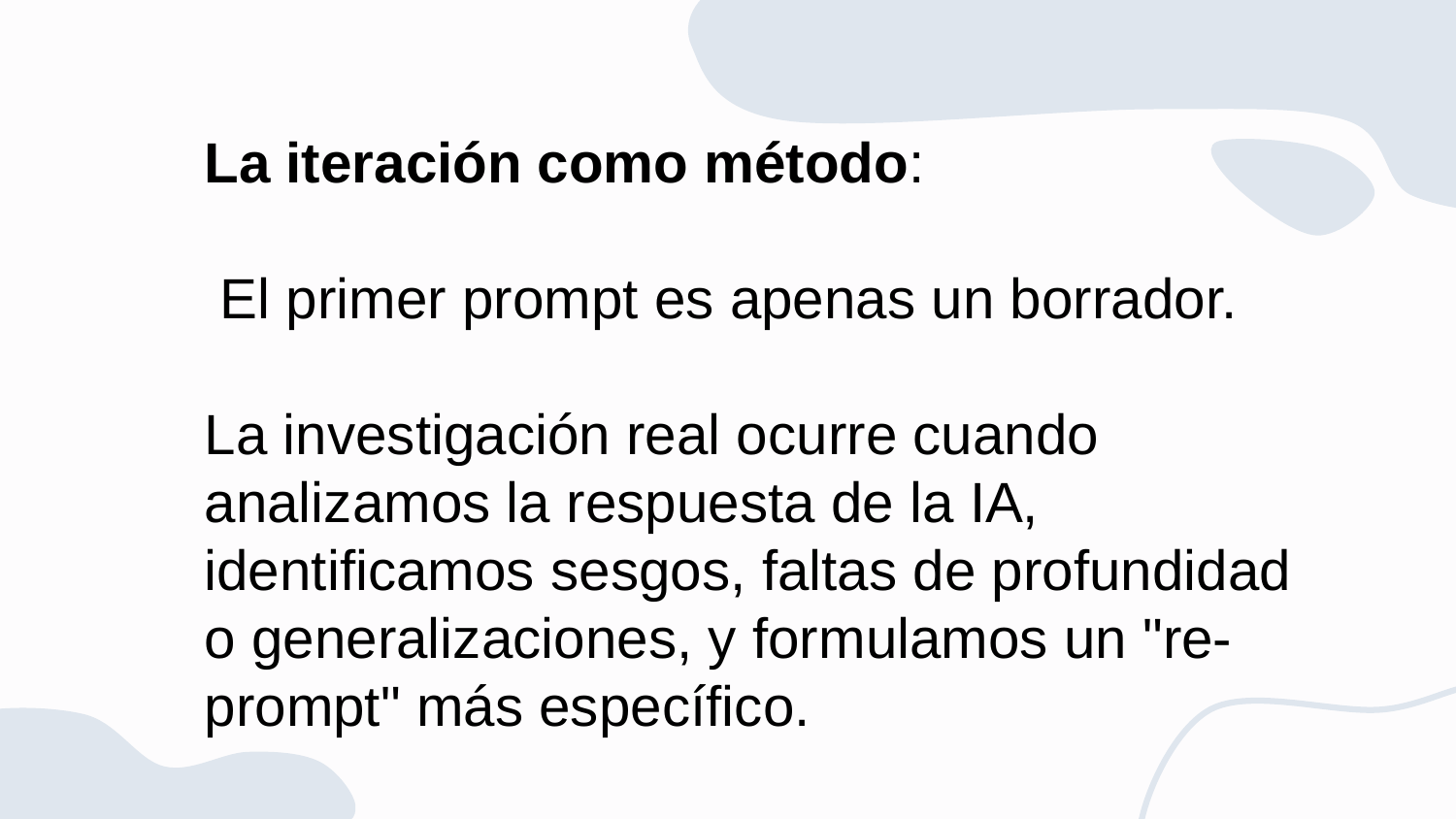

La iteración como método:

 El primer prompt es apenas un borrador.

La investigación real ocurre cuando analizamos la respuesta de la IA, identificamos sesgos, faltas de profundidad o generalizaciones, y formulamos un "re-prompt" más específico.